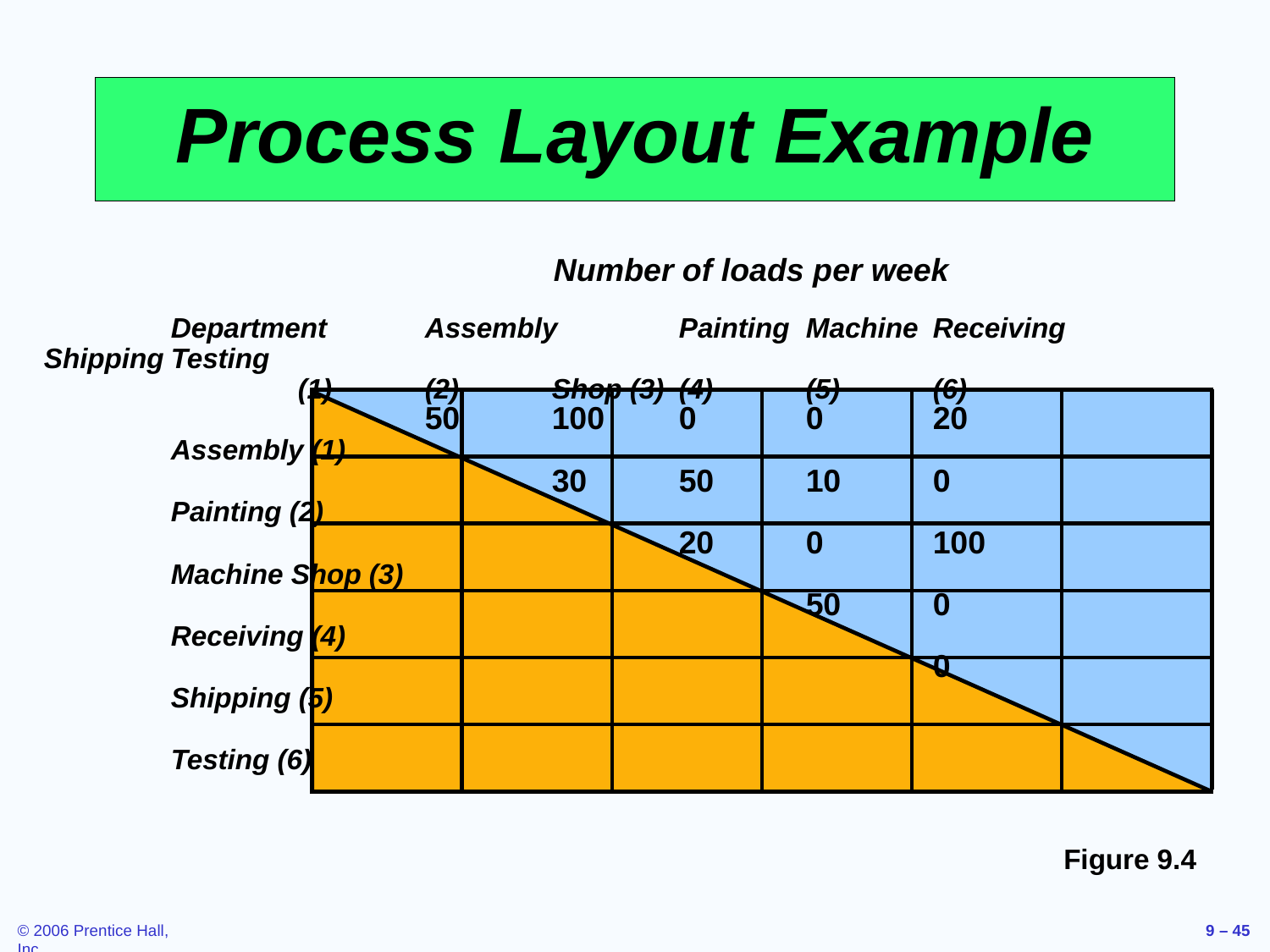

# Process Layout Example
Number of loads per week
	Department	Assembly	Painting	Machine	Receiving	Shipping	Testing
		(1)	(2)	Shop (3)	(4)	(5)	(6)
	Assembly (1)
	Painting (2)
	Machine Shop (3)
	Receiving (4)
	Shipping (5)
	Testing (6)

			50	100	0	0	20
				30	50	10	0
					20	0	100
						50	0
							0

Figure 9.4